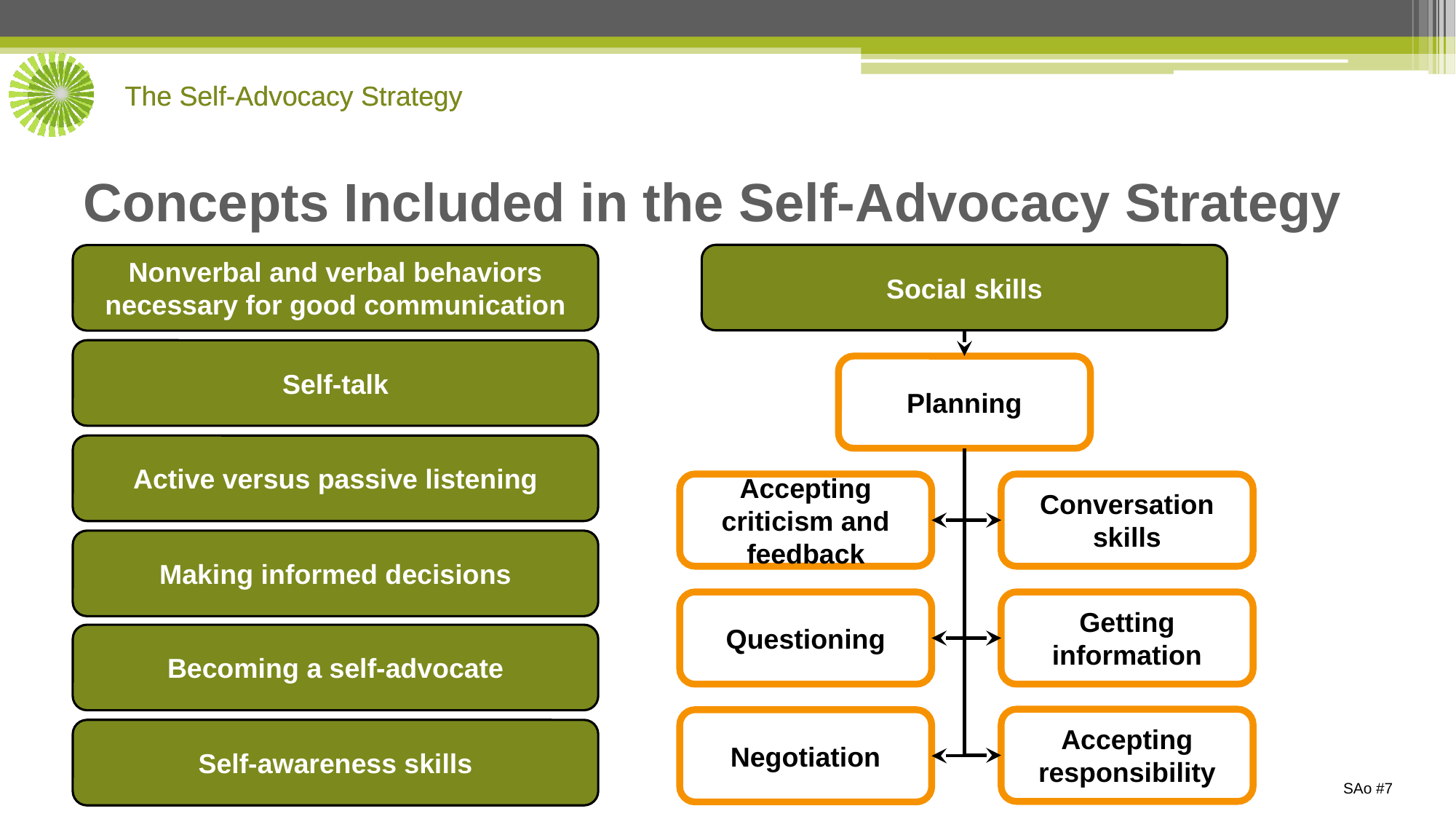

# Concepts Included in the Self-Advocacy Strategy
Social skills
Nonverbal and verbal behaviors necessary for good communication
Self-talk
Planning
Active versus passive listening
Accepting criticism and feedback
Conversation skills
Making informed decisions
Questioning
Getting information
Becoming a self-advocate
Accepting responsibility
Negotiation
Self-awareness skills
SAo #7